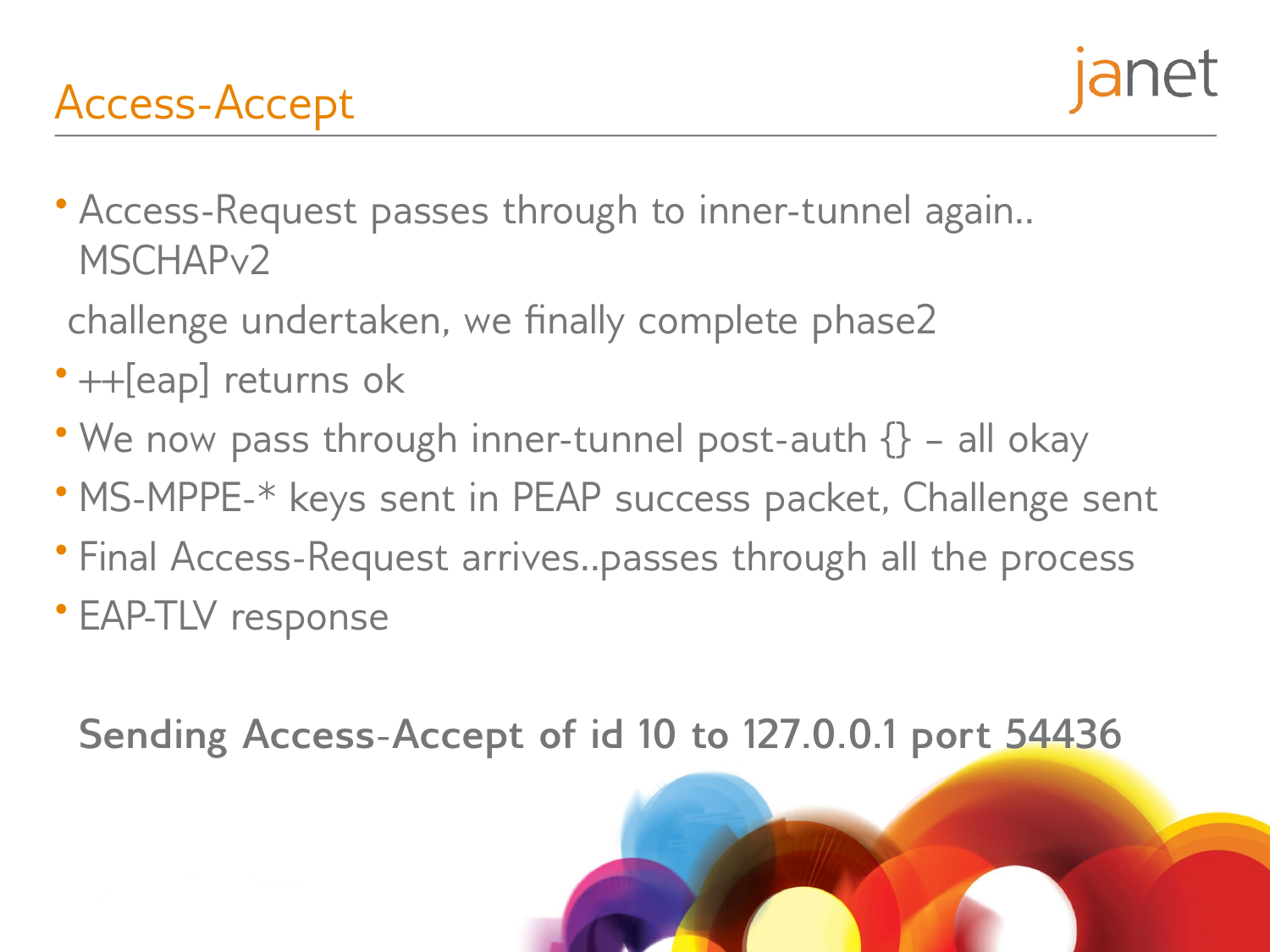

# Access-Accept
Access-Request passes through to inner-tunnel again.. MSCHAPv2
 challenge undertaken, we finally complete phase2
++[eap] returns ok
We now pass through inner-tunnel post-auth {} – all okay
MS-MPPE-* keys sent in PEAP success packet, Challenge sent
Final Access-Request arrives..passes through all the process
EAP-TLV response

	Sending Access-Accept of id 10 to 127.0.0.1 port 54436